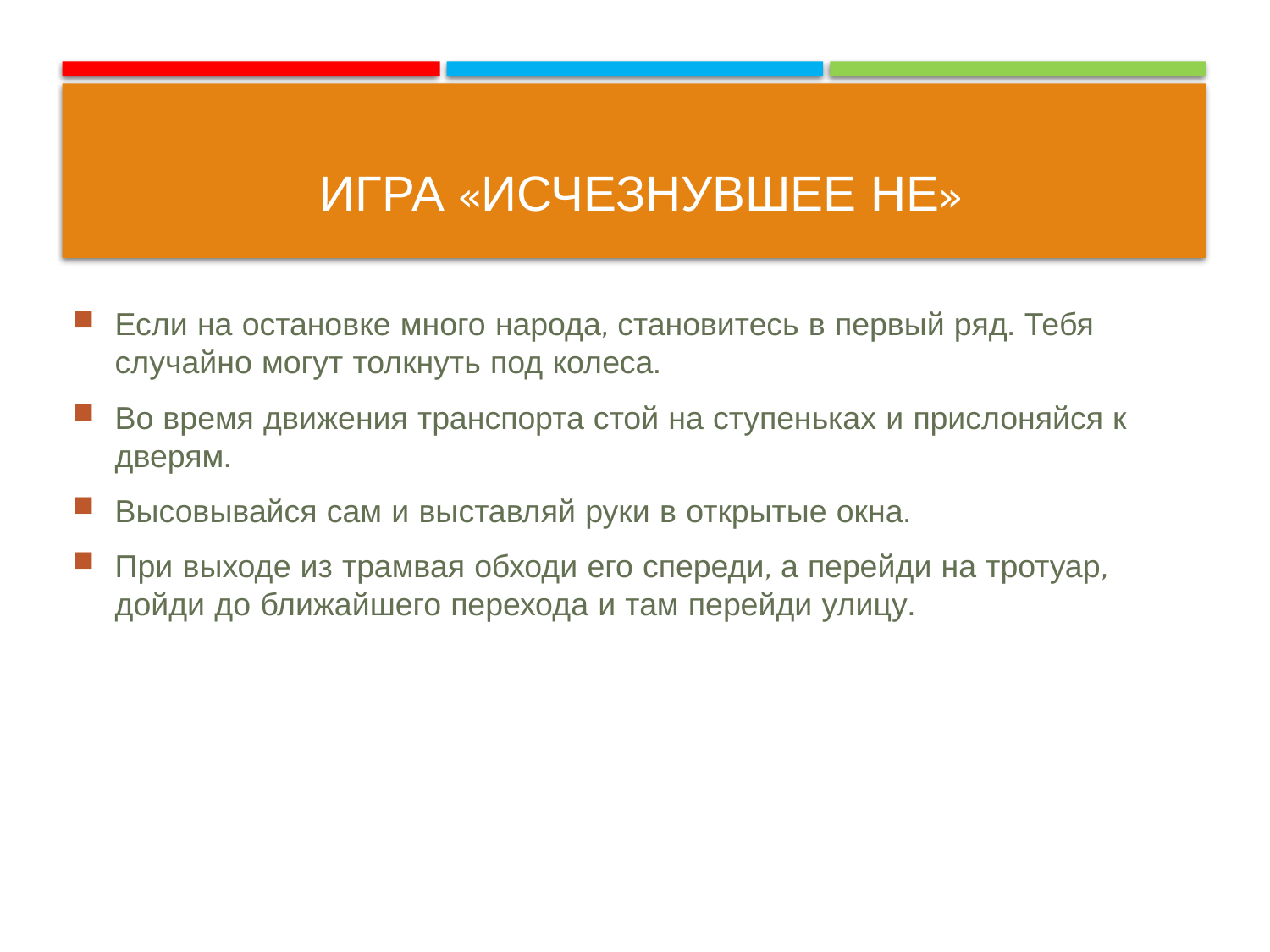

# Игра «Исчезнувшее НЕ»
Если на остановке много народа, становитесь в первый ряд. Тебя случайно могут толкнуть под колеса.
Во время движения транспорта стой на ступеньках и прислоняйся к дверям.
Высовывайся сам и выставляй руки в открытые окна.
При выходе из трамвая обходи его спереди, а перейди на тротуар, дойди до ближайшего перехода и там перейди улицу.